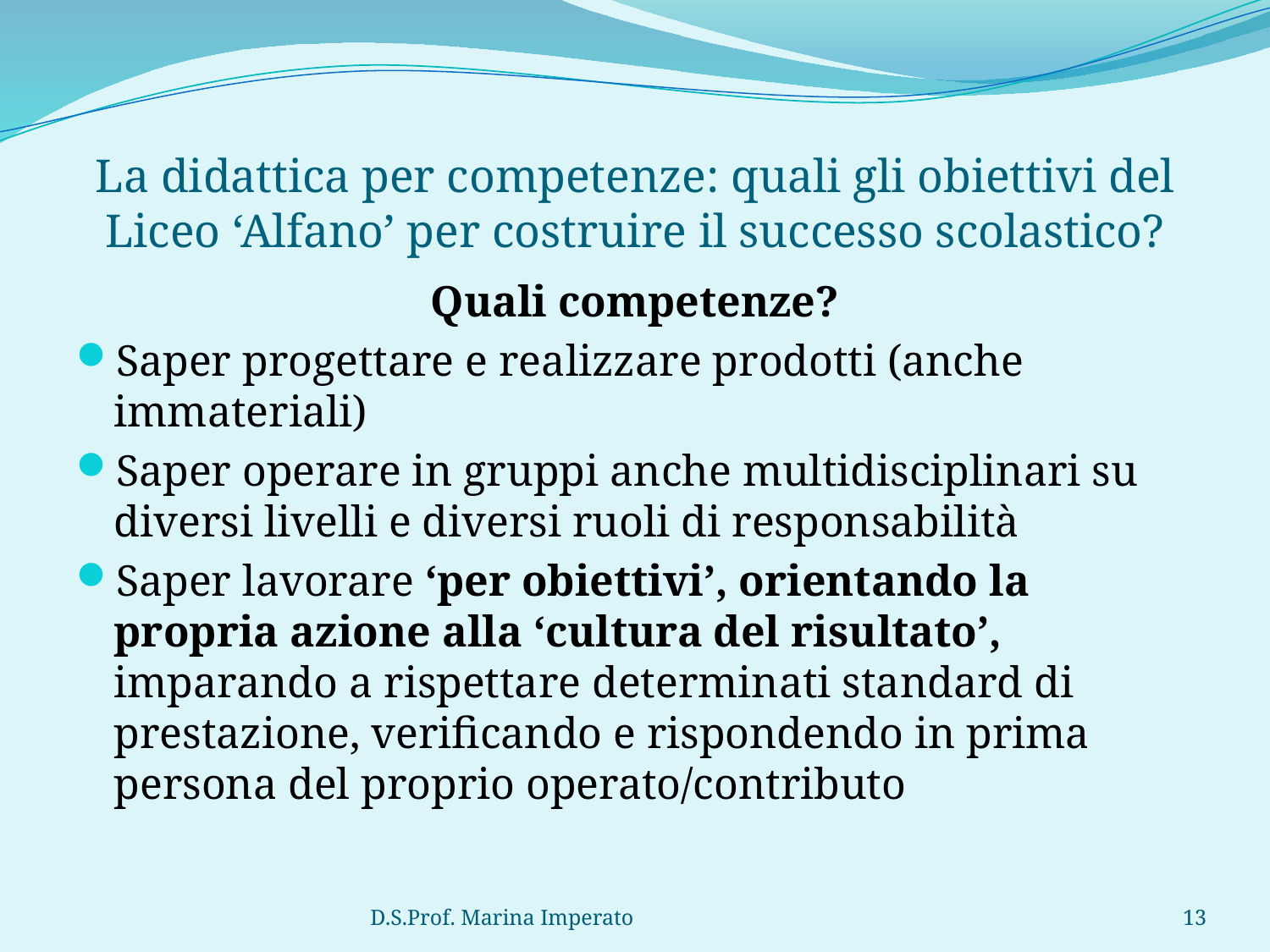

# La didattica per competenze: quali gli obiettivi del Liceo ‘Alfano’ per costruire il successo scolastico?
Quali competenze?
Saper progettare e realizzare prodotti (anche immateriali)
Saper operare in gruppi anche multidisciplinari su diversi livelli e diversi ruoli di responsabilità
Saper lavorare ‘per obiettivi’, orientando la propria azione alla ‘cultura del risultato’, imparando a rispettare determinati standard di prestazione, verificando e rispondendo in prima persona del proprio operato/contributo

D.S.Prof. Marina Imperato
13